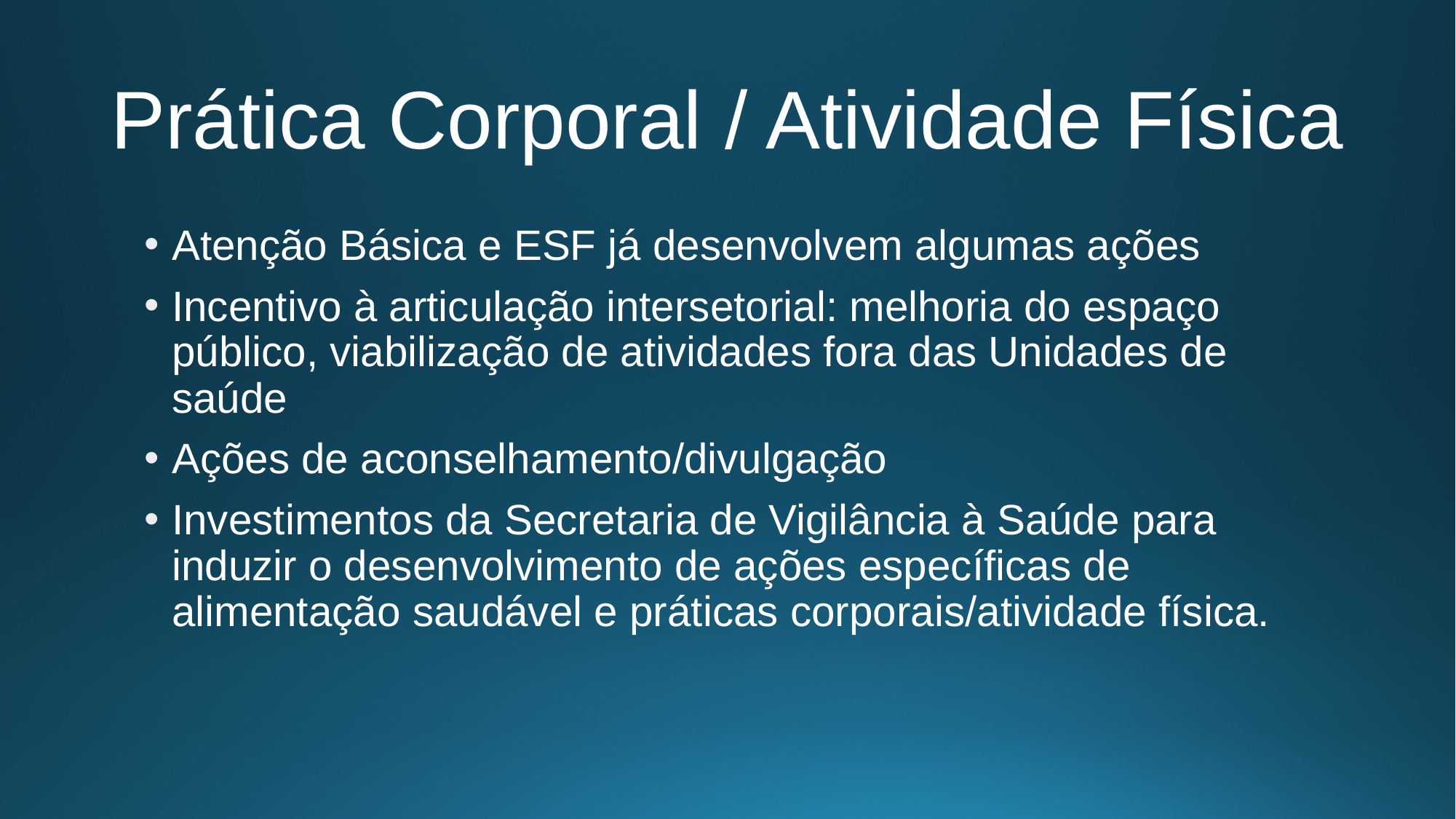

# Prática Corporal / Atividade Física
Atenção Básica e ESF já desenvolvem algumas ações
Incentivo à articulação intersetorial: melhoria do espaço público, viabilização de atividades fora das Unidades de saúde
Ações de aconselhamento/divulgação
Investimentos da Secretaria de Vigilância à Saúde para induzir o desenvolvimento de ações específicas de alimentação saudável e práticas corporais/atividade física.